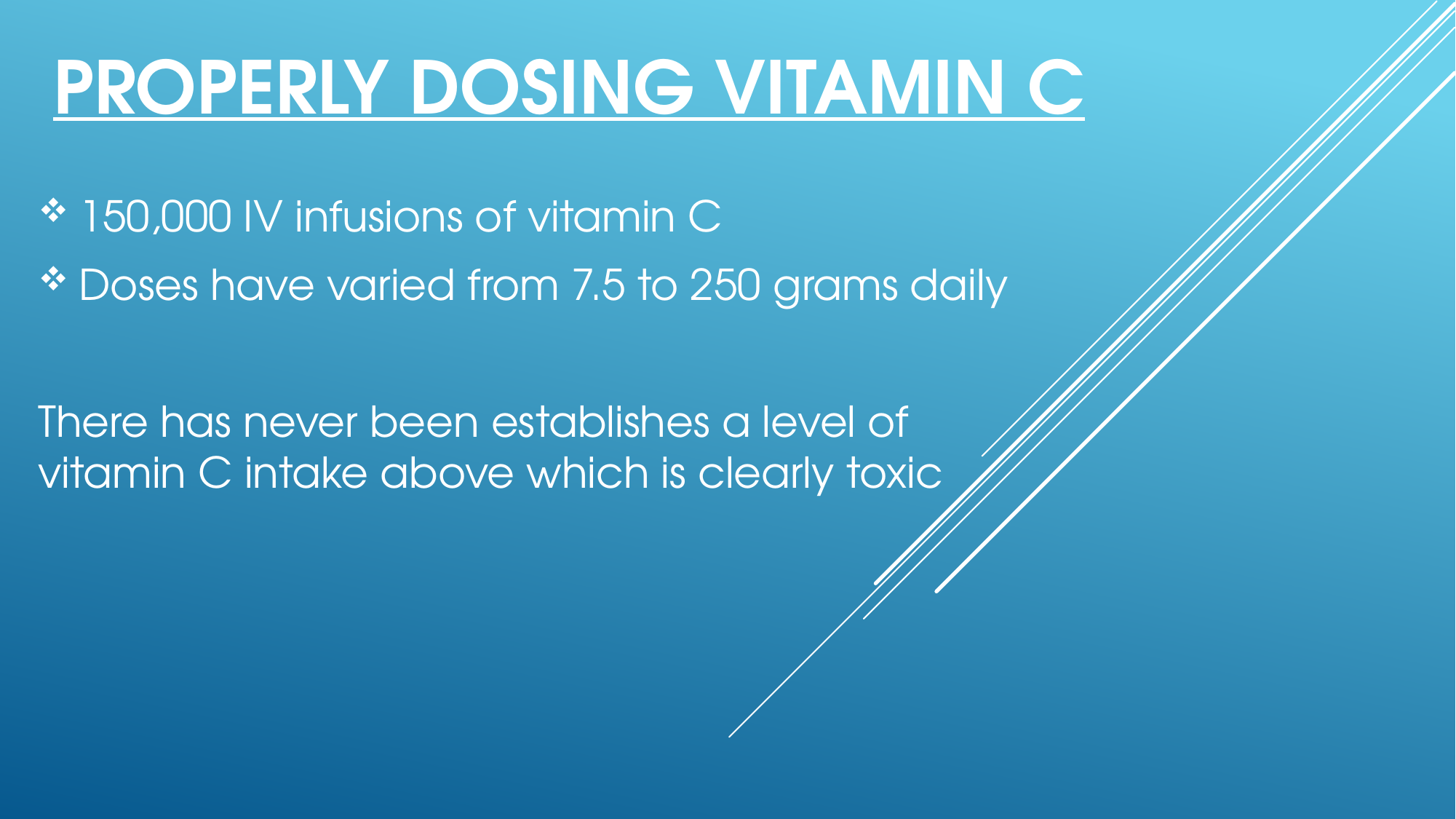

# Properly dosing Vitamin C
150,000 IV infusions of vitamin C
Doses have varied from 7.5 to 250 grams daily

There has never been establishes a level of vitamin C intake above which is clearly toxic